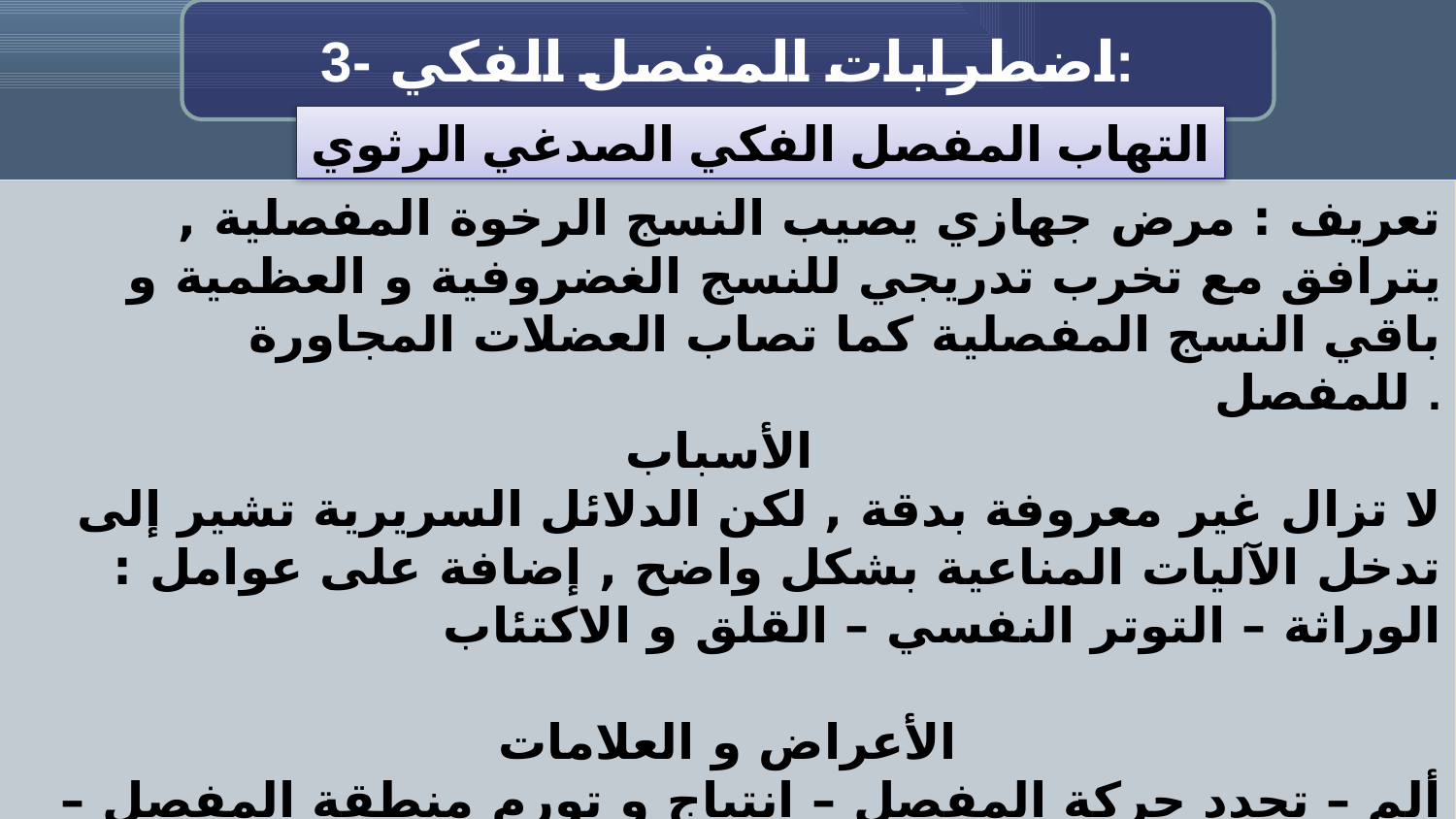

3- اضطرابات المفصل الفكي:
التهاب المفصل الفكي الصدغي الرثوي
تعريف : مرض جهازي يصيب النسج الرخوة المفصلية , يترافق مع تخرب تدريجي للنسج الغضروفية و العظمية و باقي النسج المفصلية كما تصاب العضلات المجاورة للمفصل .
الأسباب
 لا تزال غير معروفة بدقة , لكن الدلائل السريرية تشير إلى تدخل الآليات المناعية بشكل واضح , إضافة على عوامل : الوراثة – التوتر النفسي – القلق و الاكتئاب

الأعراض و العلامات
ألم – تحدد حركة المفصل – انتباج و تورم منطقة المفصل – الأصوات المفصلية في المراحل المتقدمة